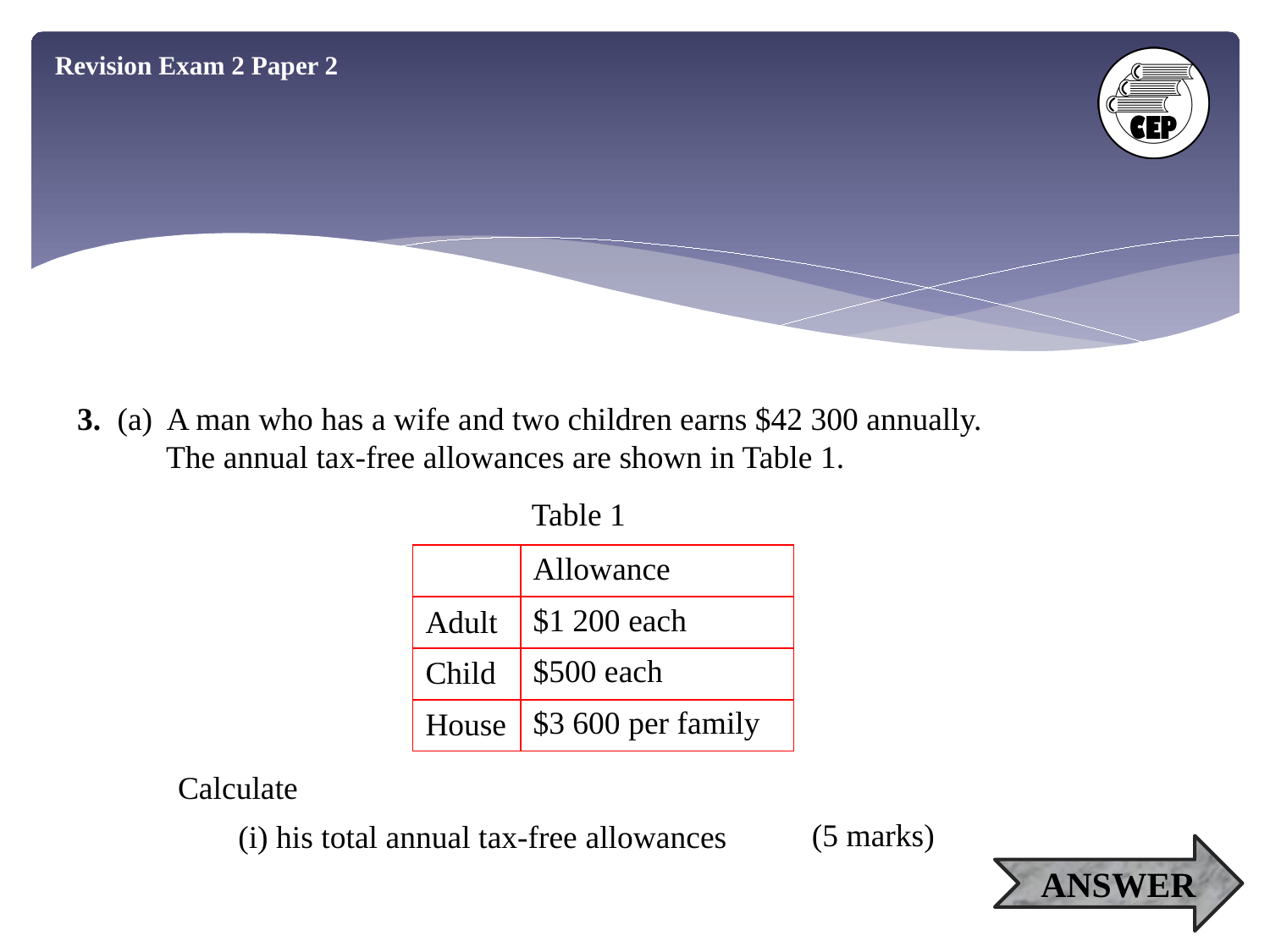

Revision Exam 2 Paper 2
3.  (a)  A man who has a wife and two children earns $42 300 annually.
	The annual tax-free allowances are shown in Table 1.
Table 1
|  | Allowance |
| --- | --- |
| Adult | $1 200 each |
| Child | $500 each |
| House | $3 600 per family |
Calculate
(5 marks)
(i) his total annual tax-free allowances
ANSWER